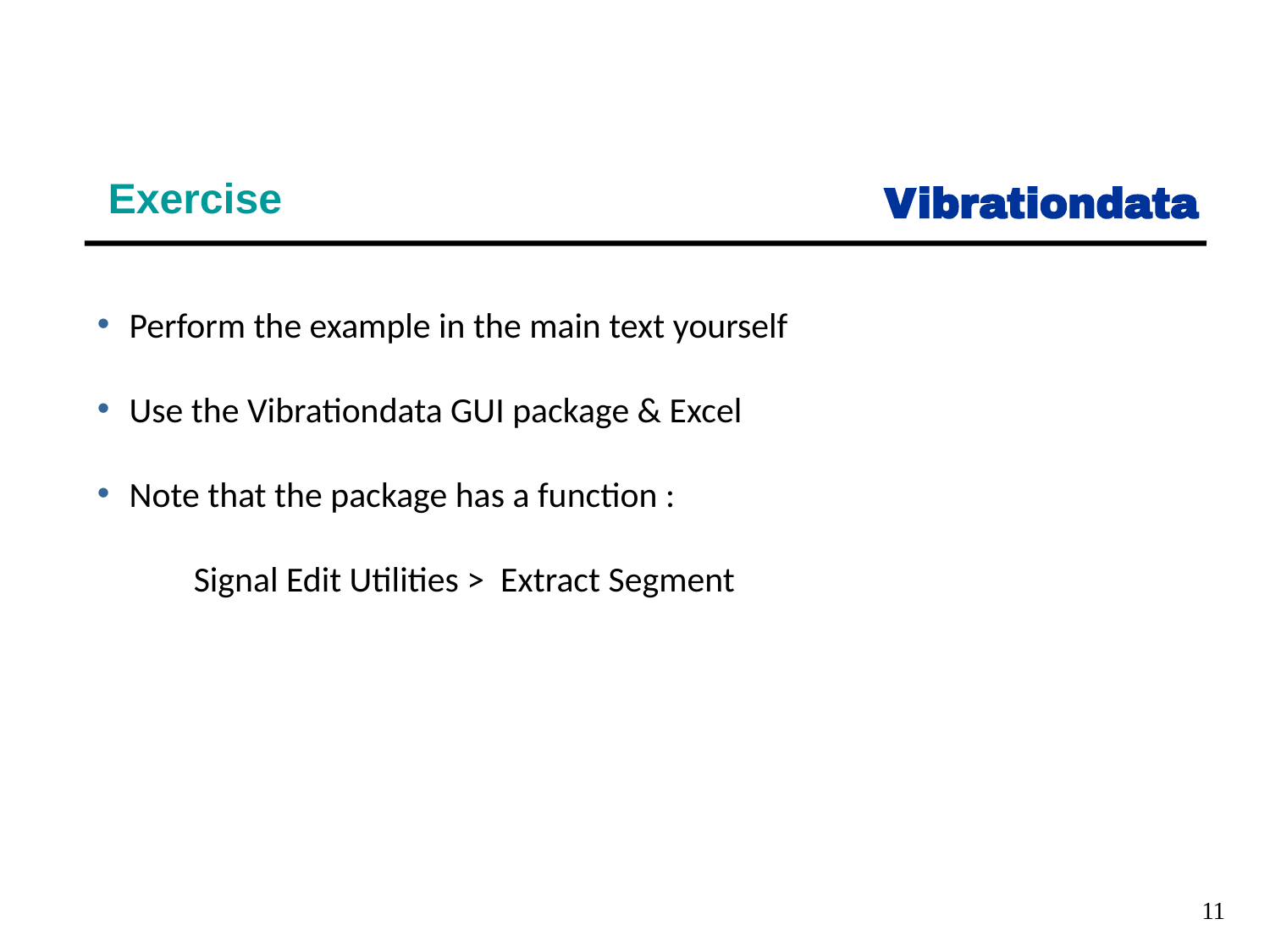

# Exercise
Perform the example in the main text yourself

Use the Vibrationdata GUI package & Excel

Note that the package has a function :

            Signal Edit Utilities >  Extract Segment

11